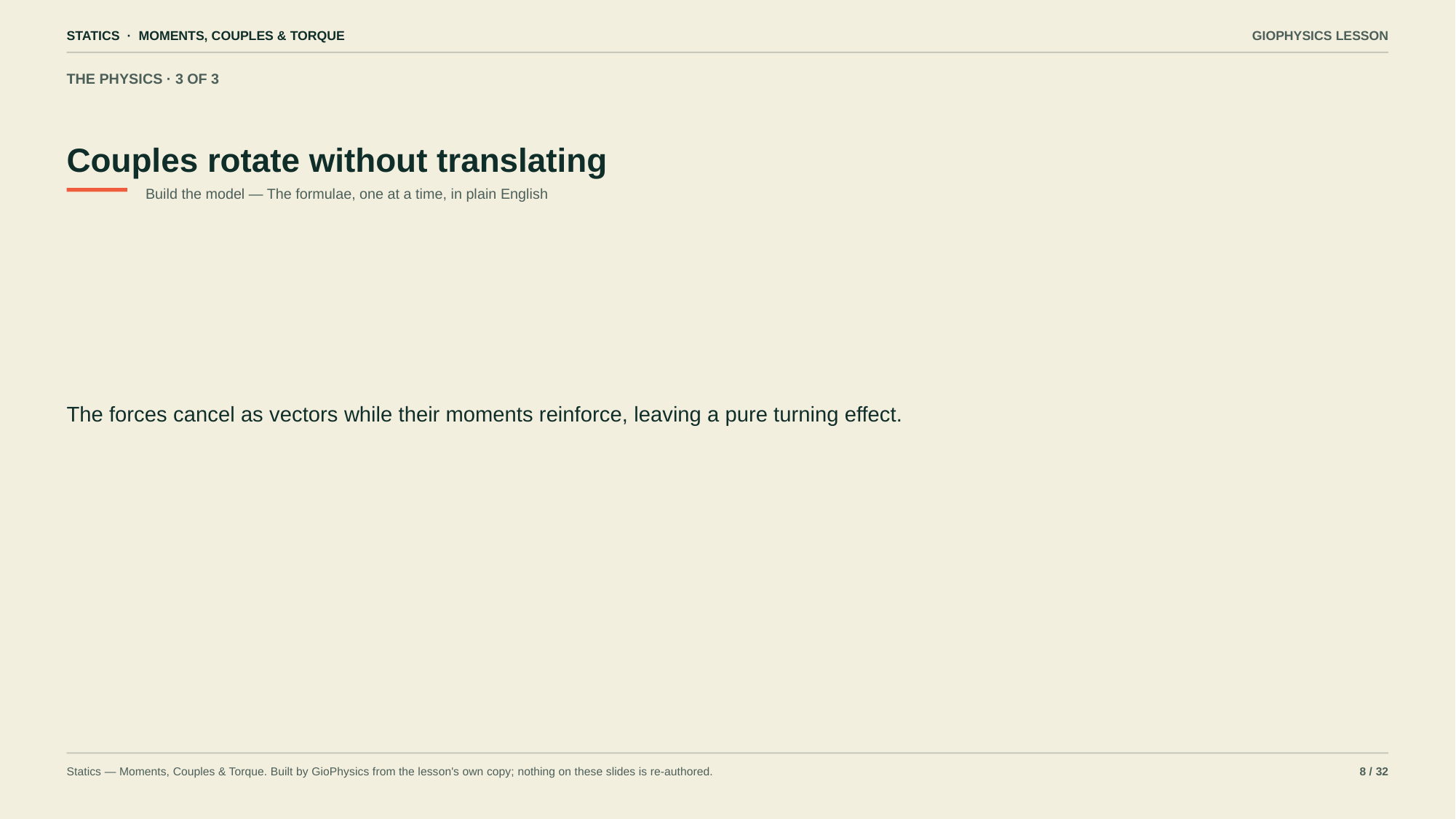

STATICS  ·  MOMENTS, COUPLES & TORQUE
GIOPHYSICS LESSON

THE PHYSICS · 3 OF 3
Couples rotate without translating
Build the model — The formulae, one at a time, in plain English

The forces cancel as vectors while their moments reinforce, leaving a pure turning effect.

Statics — Moments, Couples & Torque. Built by GioPhysics from the lesson's own copy; nothing on these slides is re-authored.
8 / 32